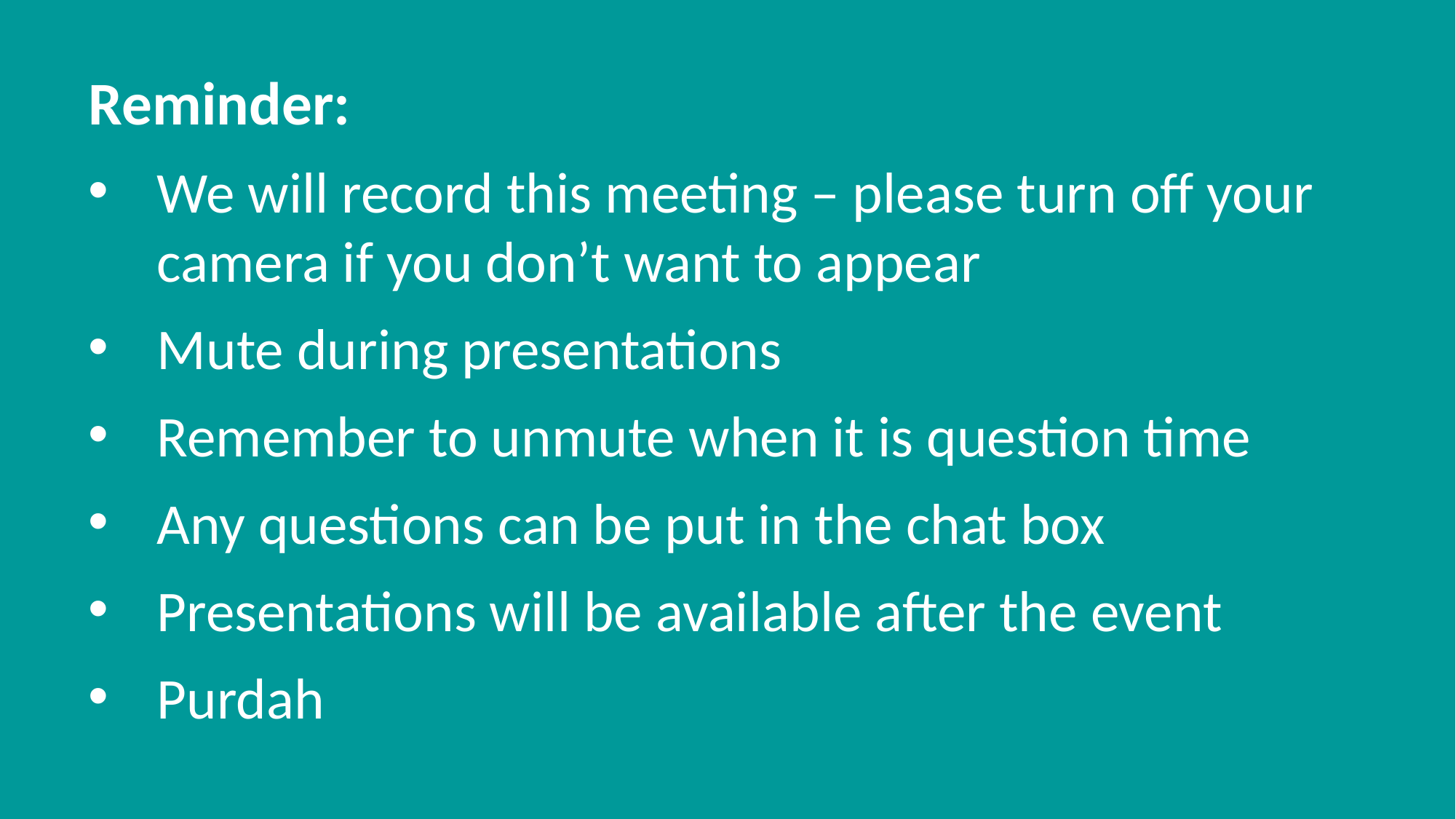

Reminder:
We will record this meeting – please turn off your camera if you don’t want to appear
Mute during presentations
Remember to unmute when it is question time
Any questions can be put in the chat box
Presentations will be available after the event
Purdah